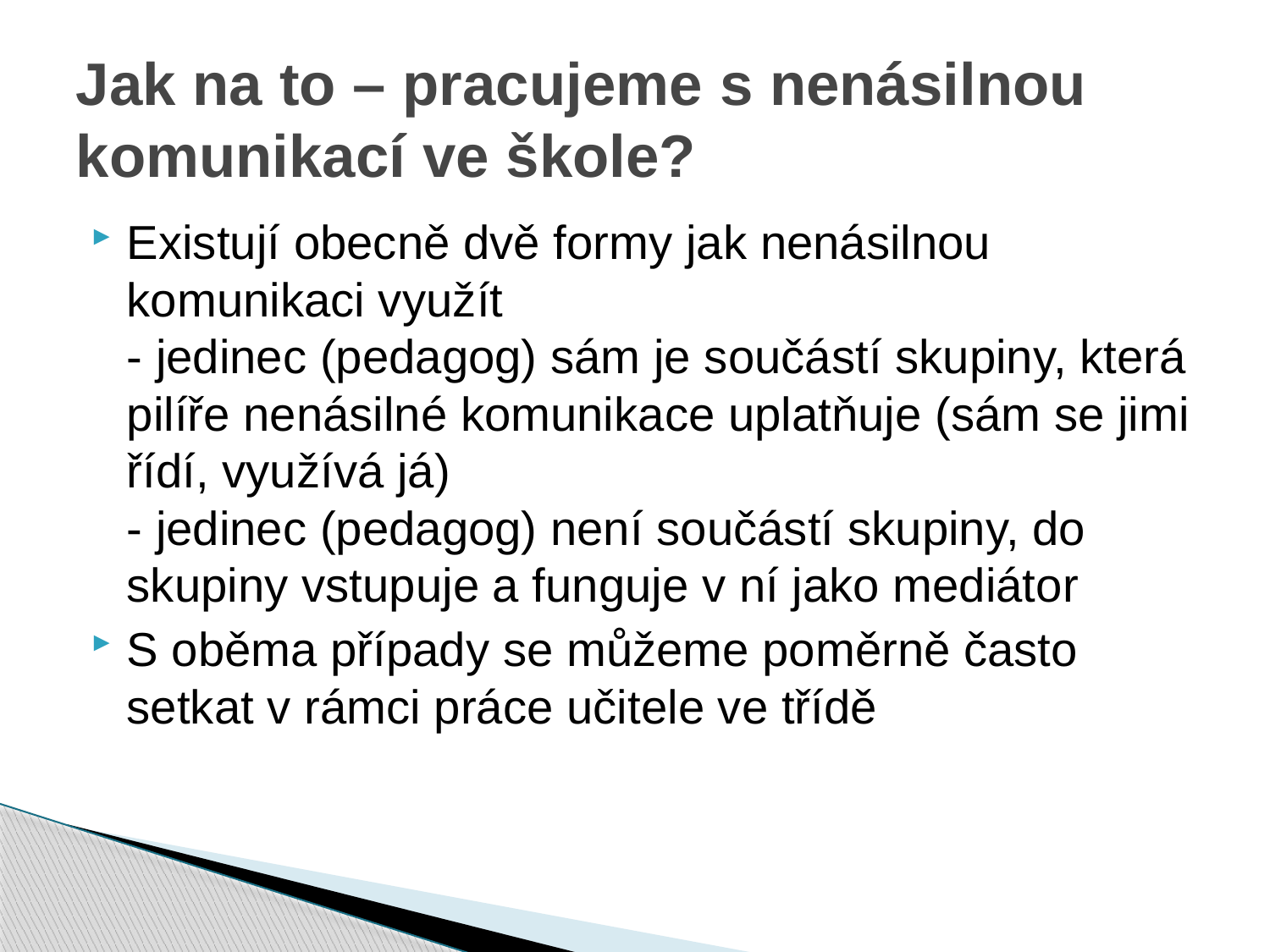

# Jak na to – pracujeme s nenásilnou komunikací ve škole?
Existují obecně dvě formy jak nenásilnou komunikaci využít
- jedinec (pedagog) sám je součástí skupiny, která pilíře nenásilné komunikace uplatňuje (sám se jimi řídí, využívá já)
- jedinec (pedagog) není součástí skupiny, do skupiny vstupuje a funguje v ní jako mediátor
S oběma případy se můžeme poměrně často setkat v rámci práce učitele ve třídě